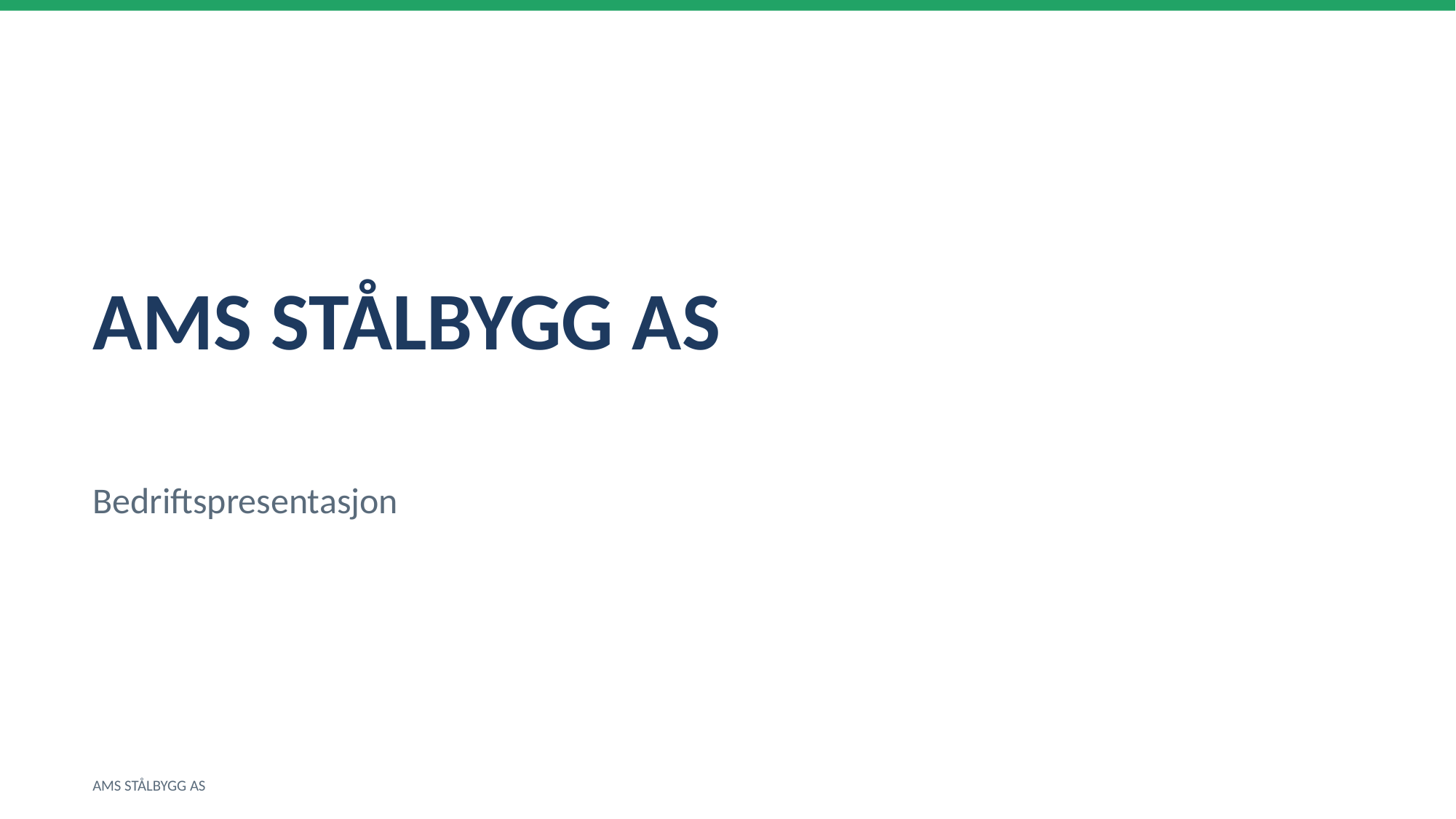

AMS STÅLBYGG AS
Bedriftspresentasjon
AMS STÅLBYGG AS